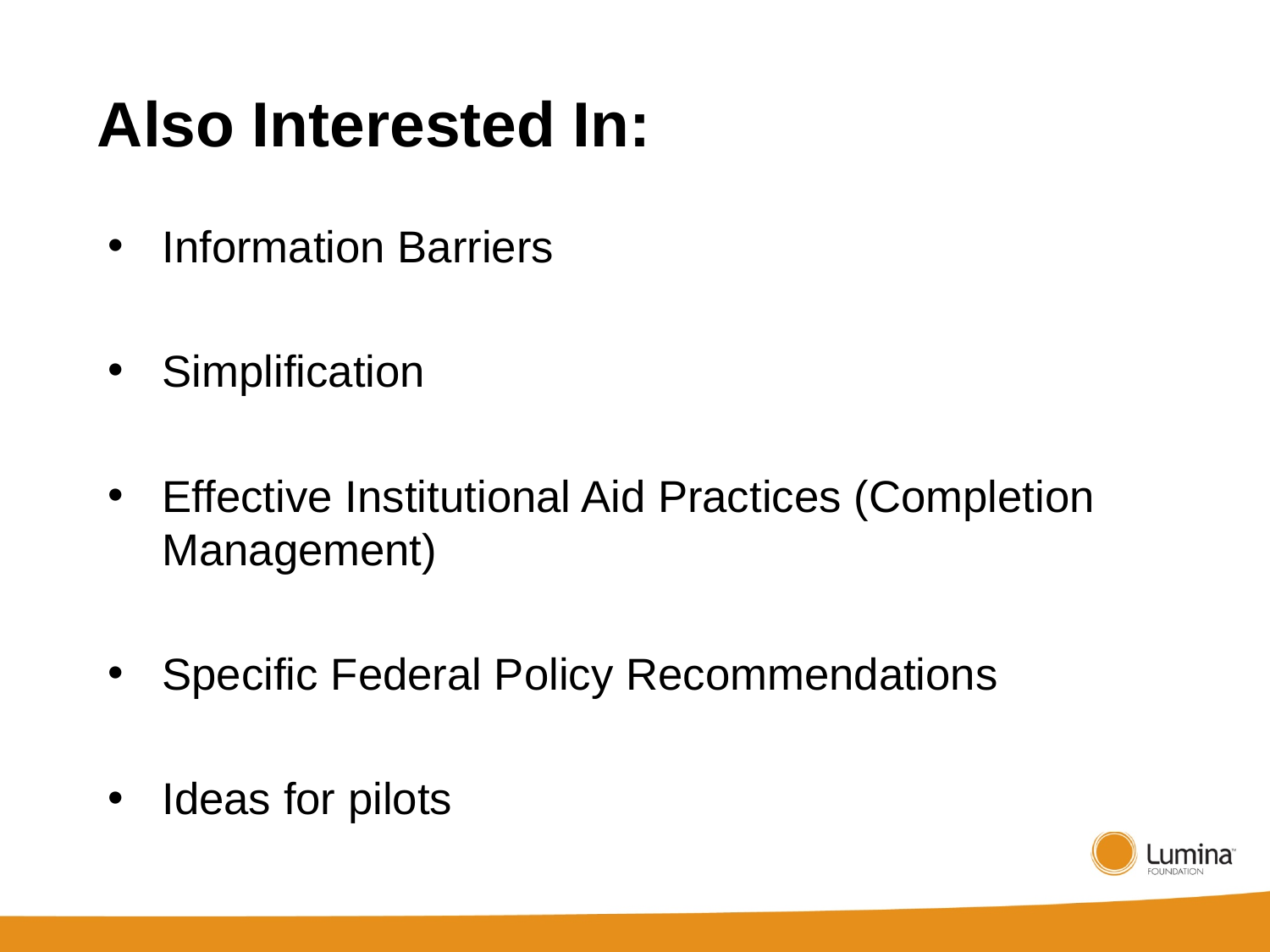

# Also Interested In:
Information Barriers

Simplification

Effective Institutional Aid Practices (Completion Management)

Specific Federal Policy Recommendations

Ideas for pilots